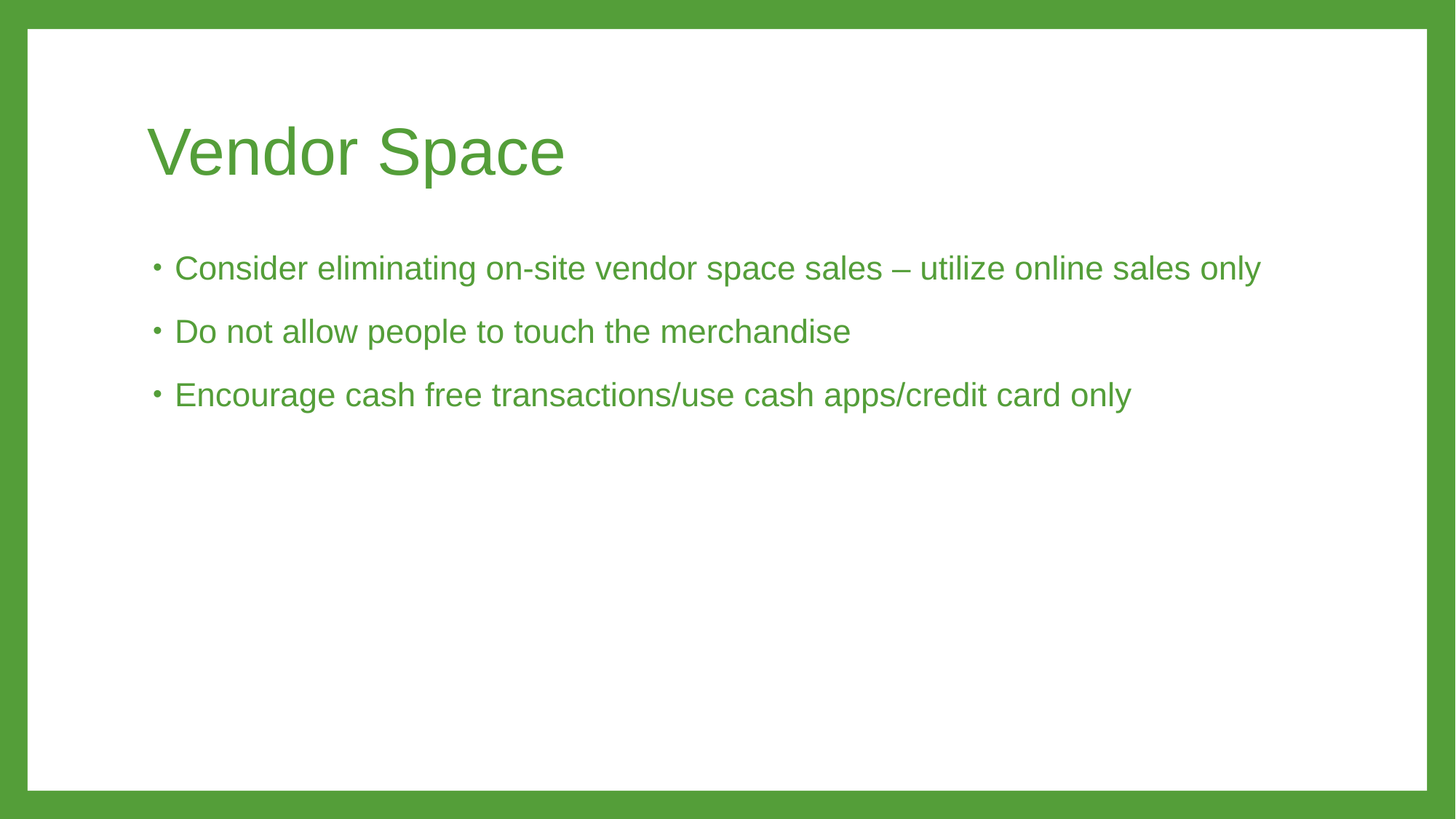

# Vendor Space
Consider eliminating on-site vendor space sales – utilize online sales only
Do not allow people to touch the merchandise
Encourage cash free transactions/use cash apps/credit card only